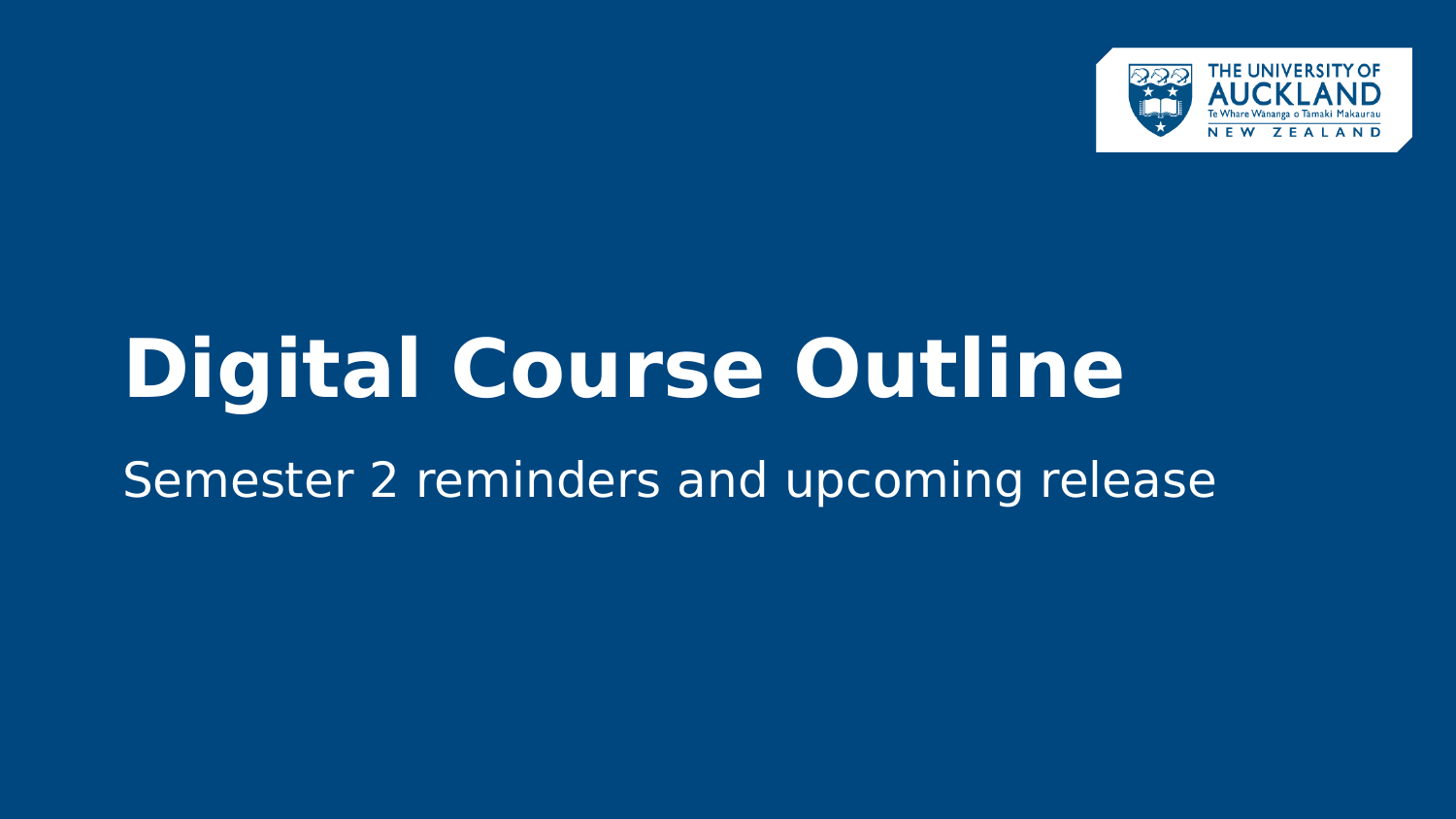

# Digital Course Outline
Semester 2 reminders and upcoming release